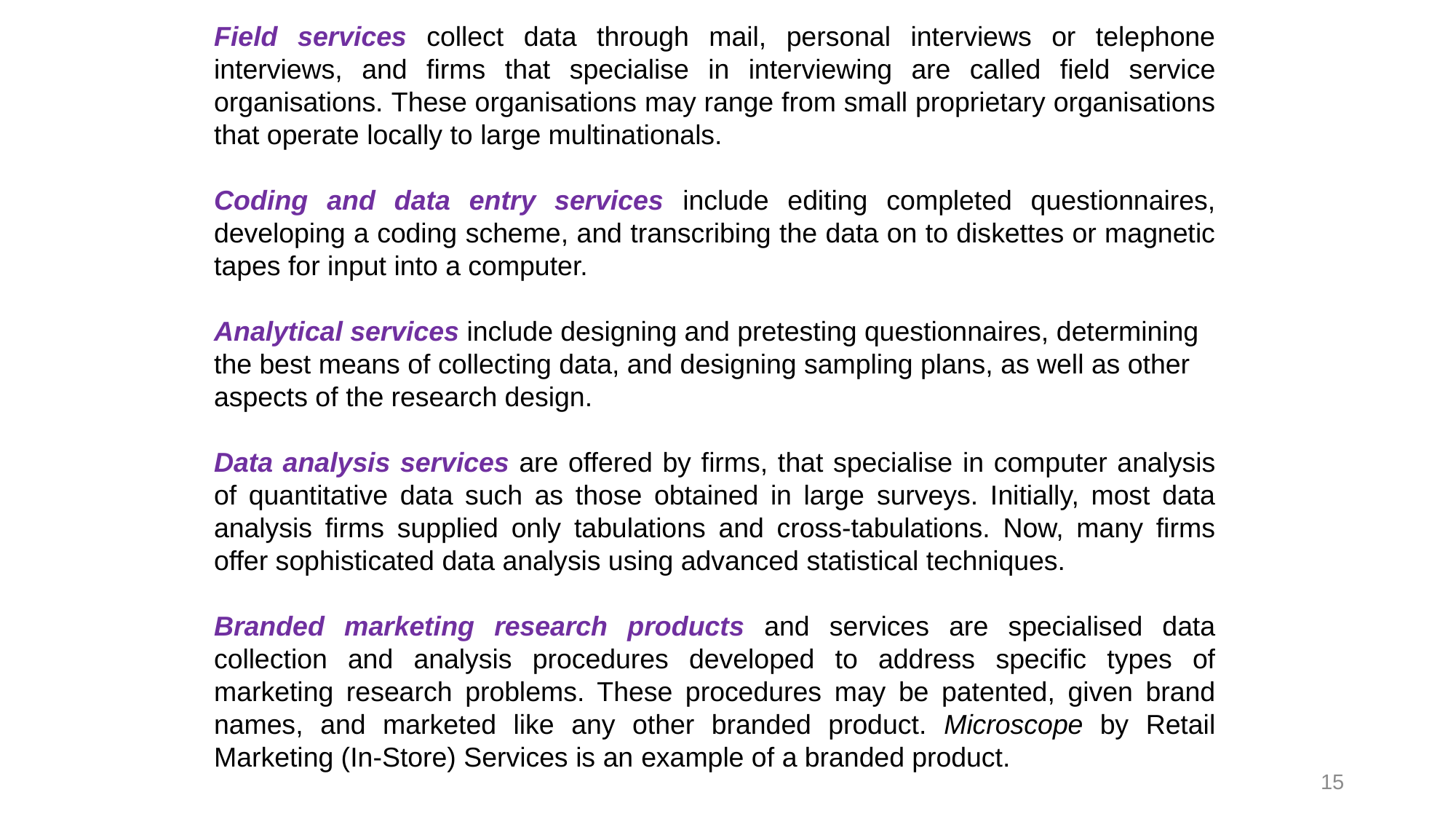

Field services collect data through mail, personal interviews or telephone interviews, and firms that specialise in interviewing are called field service organisations. These organisations may range from small proprietary organisations that operate locally to large multinationals.

Coding and data entry services include editing completed questionnaires, developing a coding scheme, and transcribing the data on to diskettes or magnetic tapes for input into a computer.

Analytical services include designing and pretesting questionnaires, determining
the best means of collecting data, and designing sampling plans, as well as other
aspects of the research design.

Data analysis services are offered by firms, that specialise in computer analysis of quantitative data such as those obtained in large surveys. Initially, most data analysis firms supplied only tabulations and cross-tabulations. Now, many firms offer sophisticated data analysis using advanced statistical techniques.

Branded marketing research products and services are specialised data collection and analysis procedures developed to address specific types of marketing research problems. These procedures may be patented, given brand names, and marketed like any other branded product. Microscope by Retail Marketing (In-Store) Services is an example of a branded product.
15